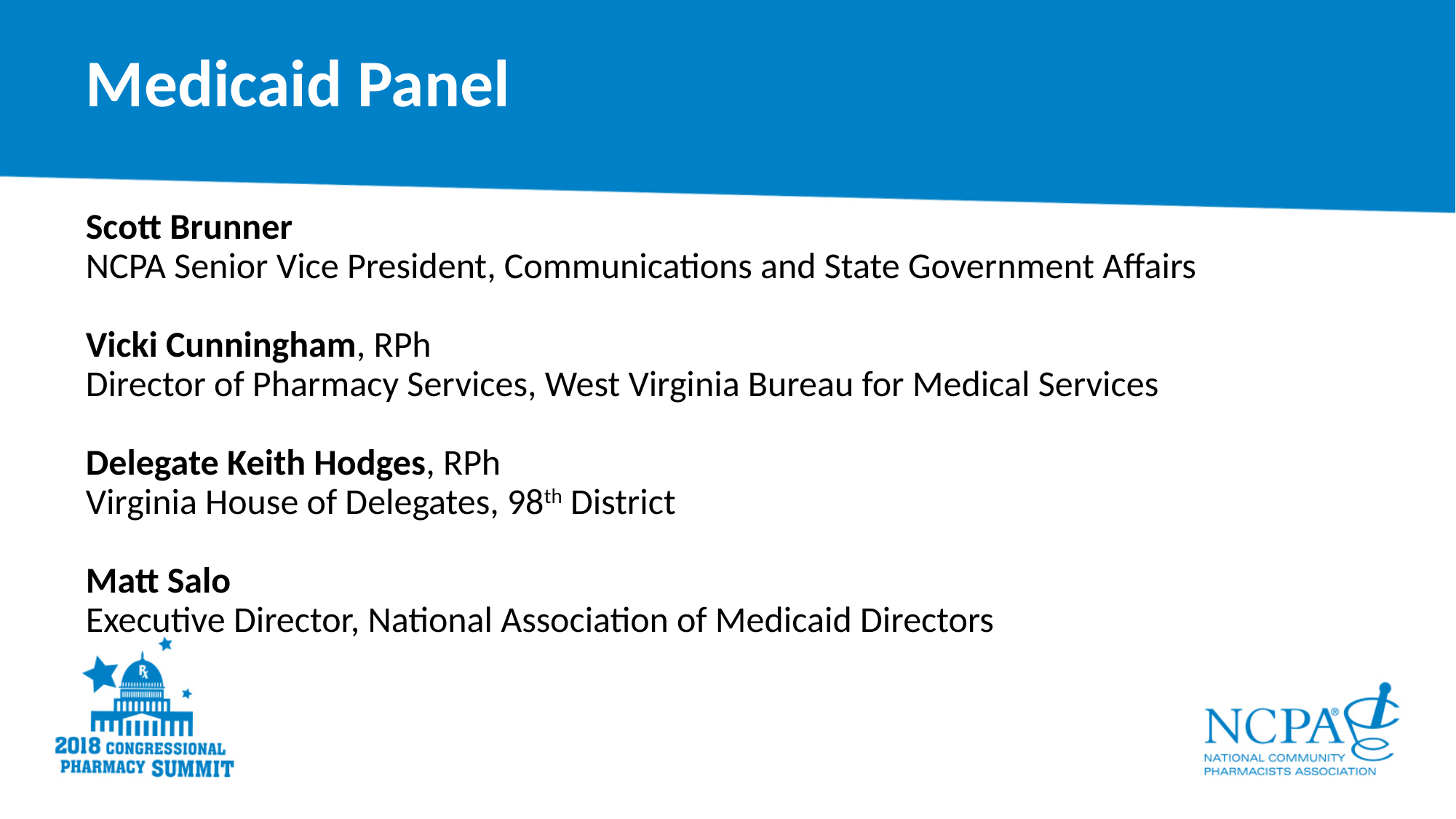

# Medicaid Panel
Scott Brunner
NCPA Senior Vice President, Communications and State Government Affairs

Vicki Cunningham, RPh
Director of Pharmacy Services, West Virginia Bureau for Medical Services

Delegate Keith Hodges, RPh
Virginia House of Delegates, 98th District

Matt Salo
Executive Director, National Association of Medicaid Directors